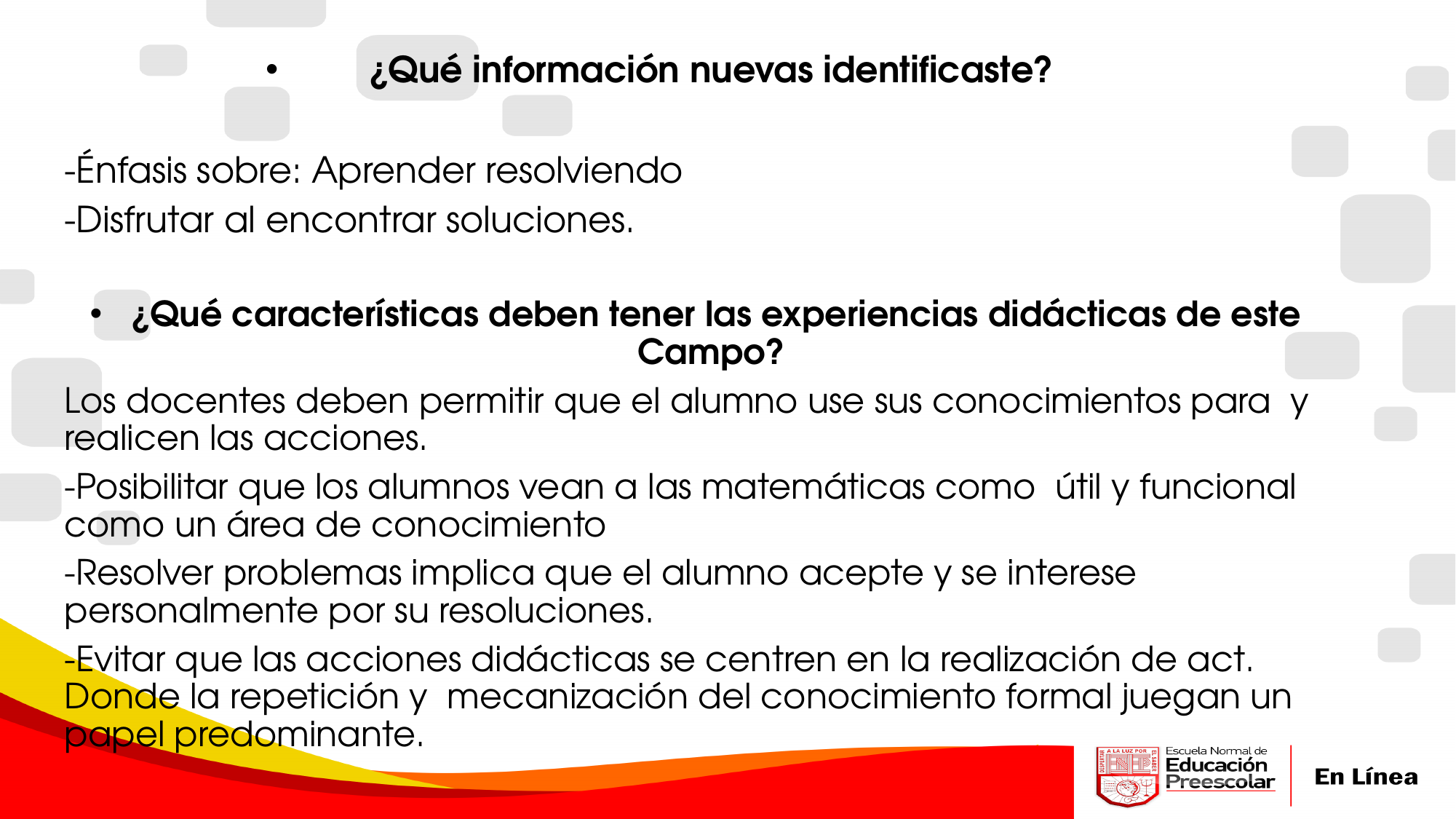

¿Qué información nuevas identificaste?

-Énfasis sobre: Aprender resolviendo
-Disfrutar al encontrar soluciones.

¿Qué características deben tener las experiencias didácticas de este Campo?
Los docentes deben permitir que el alumno use sus conocimientos para  y realicen las acciones.
-Posibilitar que los alumnos vean a las matemáticas como  útil y funcional como un área de conocimiento
-Resolver problemas implica que el alumno acepte y se interese personalmente por su resoluciones.
-Evitar que las acciones didácticas se centren en la realización de act. Donde la repetición y  mecanización del conocimiento formal juegan un papel predominante.